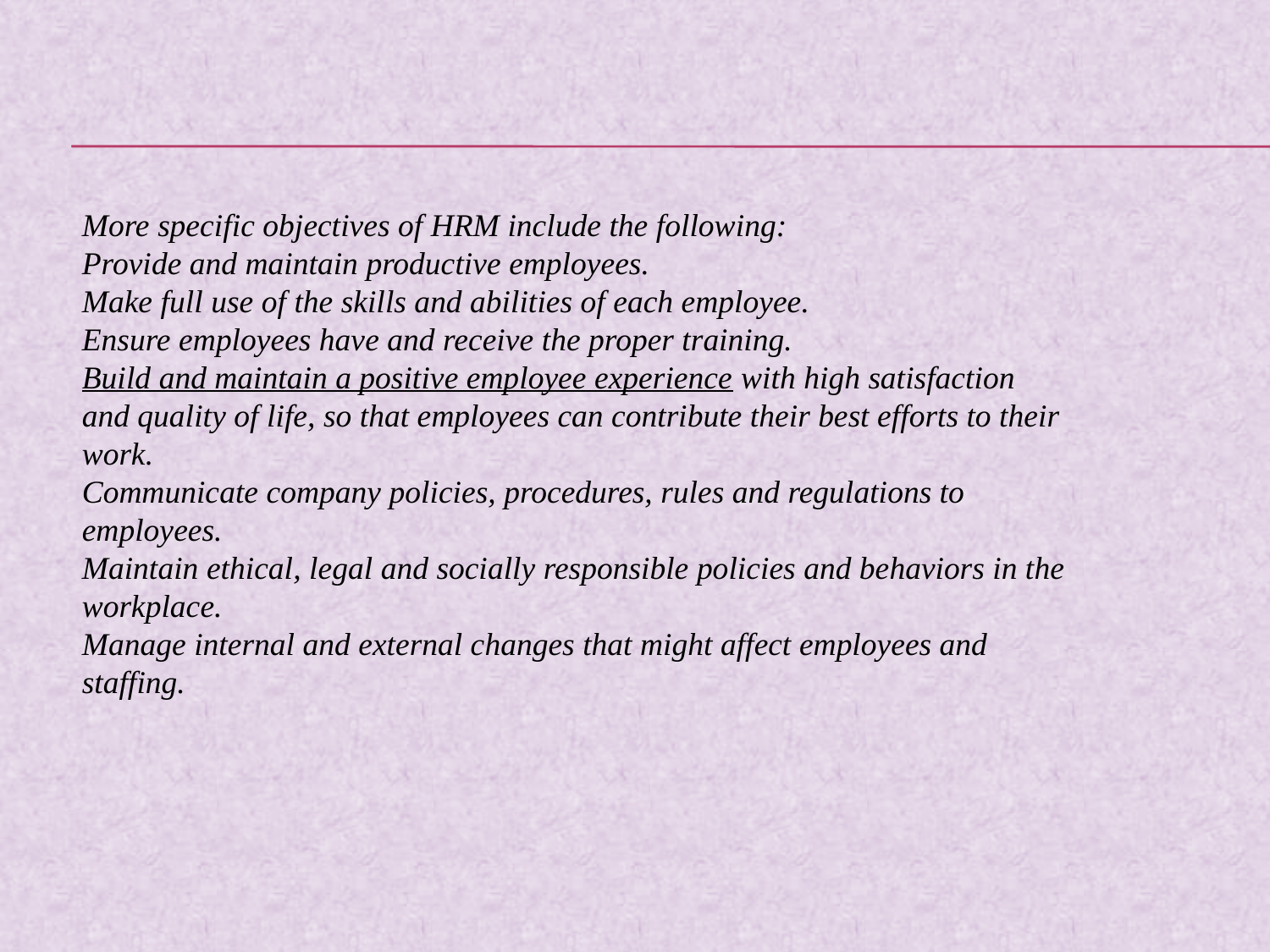

#

More specific objectives of HRM include the following:
Provide and maintain productive employees.
Make full use of the skills and abilities of each employee.
Ensure employees have and receive the proper training.
Build and maintain a positive employee experience with high satisfaction and quality of life, so that employees can contribute their best efforts to their work.
Communicate company policies, procedures, rules and regulations to employees.
Maintain ethical, legal and socially responsible policies and behaviors in the workplace.
Manage internal and external changes that might affect employees and staffing.